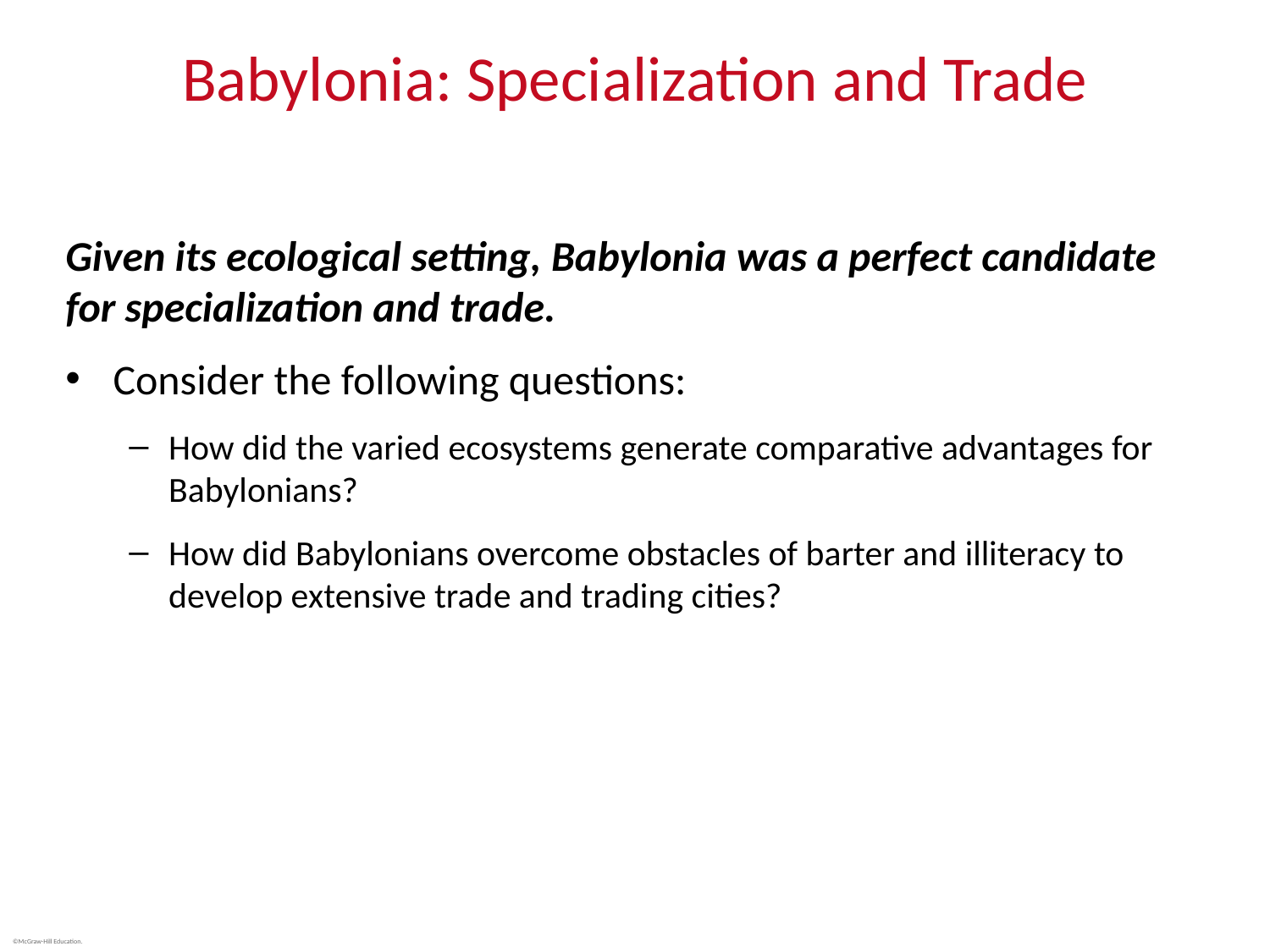

# Babylonia: Specialization and Trade
Given its ecological setting, Babylonia was a perfect candidate for specialization and trade.
Consider the following questions:
How did the varied ecosystems generate comparative advantages for Babylonians?
How did Babylonians overcome obstacles of barter and illiteracy to develop extensive trade and trading cities?